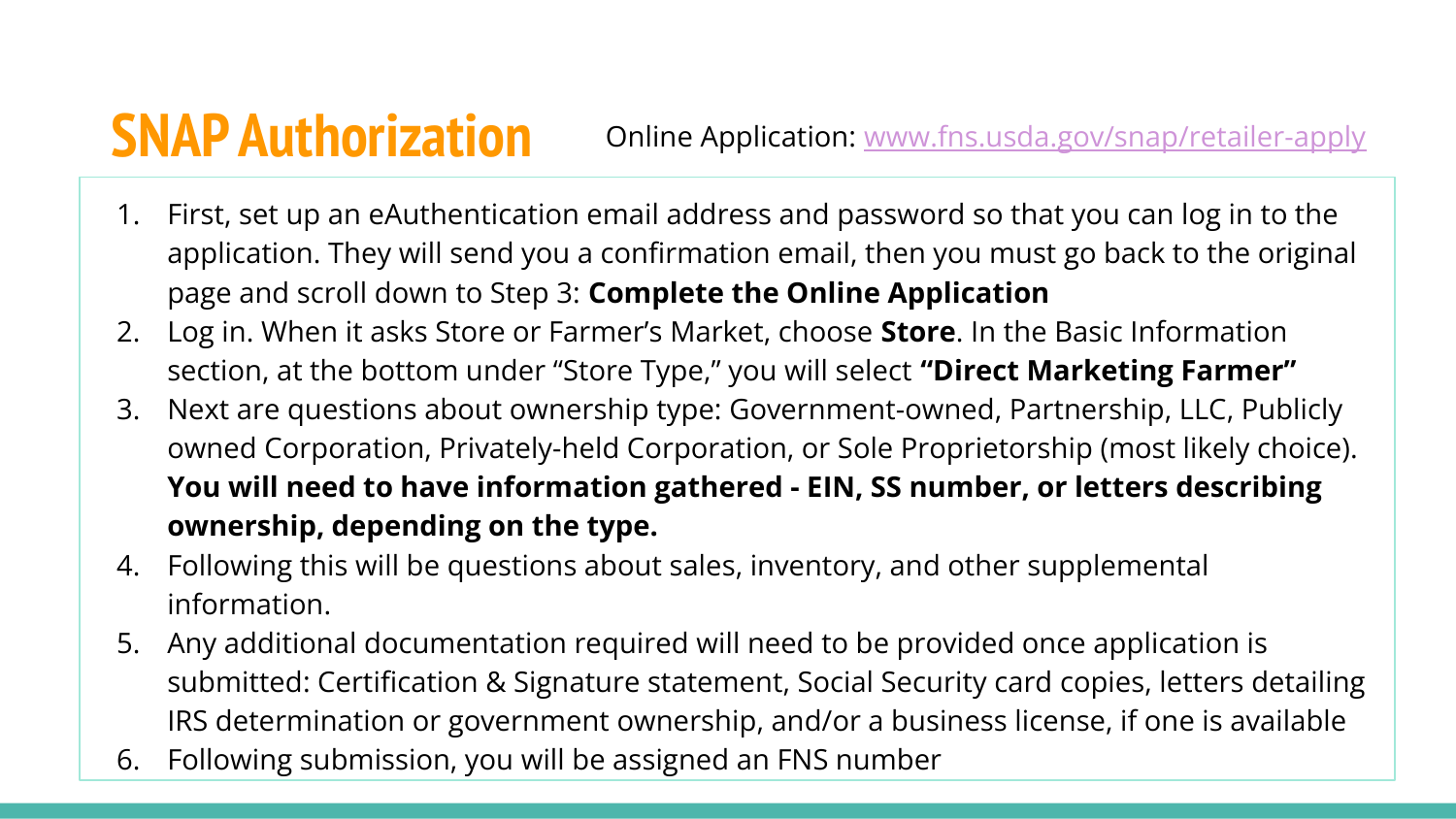

# SNAP Authorization
Online Application: www.fns.usda.gov/snap/retailer-apply
First, set up an eAuthentication email address and password so that you can log in to the application. They will send you a confirmation email, then you must go back to the original page and scroll down to Step 3: Complete the Online Application
Log in. When it asks Store or Farmer’s Market, choose Store. In the Basic Information section, at the bottom under “Store Type,” you will select “Direct Marketing Farmer”
Next are questions about ownership type: Government-owned, Partnership, LLC, Publicly owned Corporation, Privately-held Corporation, or Sole Proprietorship (most likely choice). You will need to have information gathered - EIN, SS number, or letters describing ownership, depending on the type.
Following this will be questions about sales, inventory, and other supplemental information.
Any additional documentation required will need to be provided once application is submitted: Certification & Signature statement, Social Security card copies, letters detailing IRS determination or government ownership, and/or a business license, if one is available
Following submission, you will be assigned an FNS number